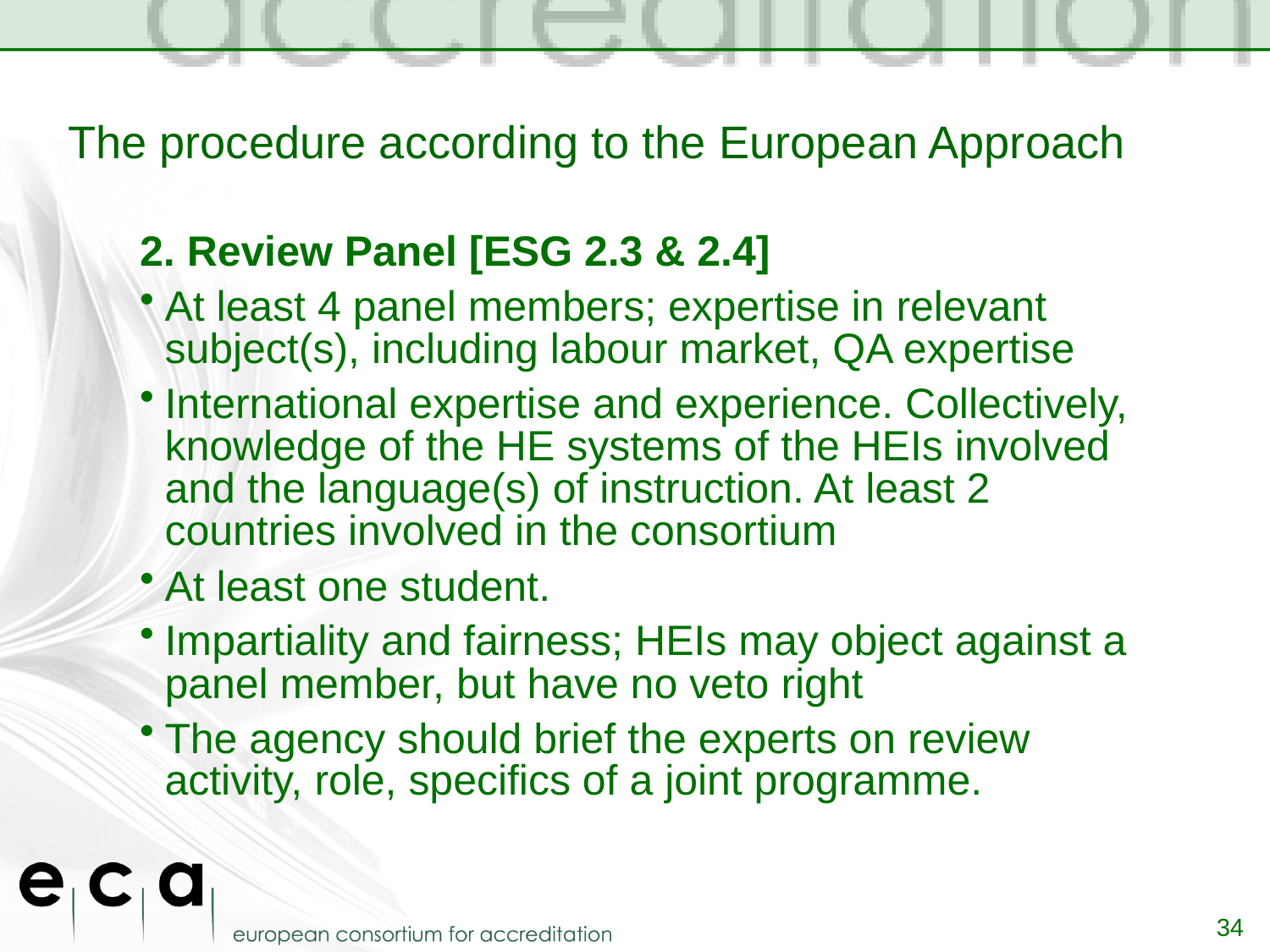

# The procedure according to the European Approach
2. Review Panel [ESG 2.3 & 2.4]
At least 4 panel members; expertise in relevant subject(s), including labour market, QA expertise
International expertise and experience. Collectively, knowledge of the HE systems of the HEIs involved and the language(s) of instruction. At least 2 countries involved in the consortium
At least one student.
Impartiality and fairness; HEIs may object against a panel member, but have no veto right
The agency should brief the experts on review activity, role, specifics of a joint programme.
34